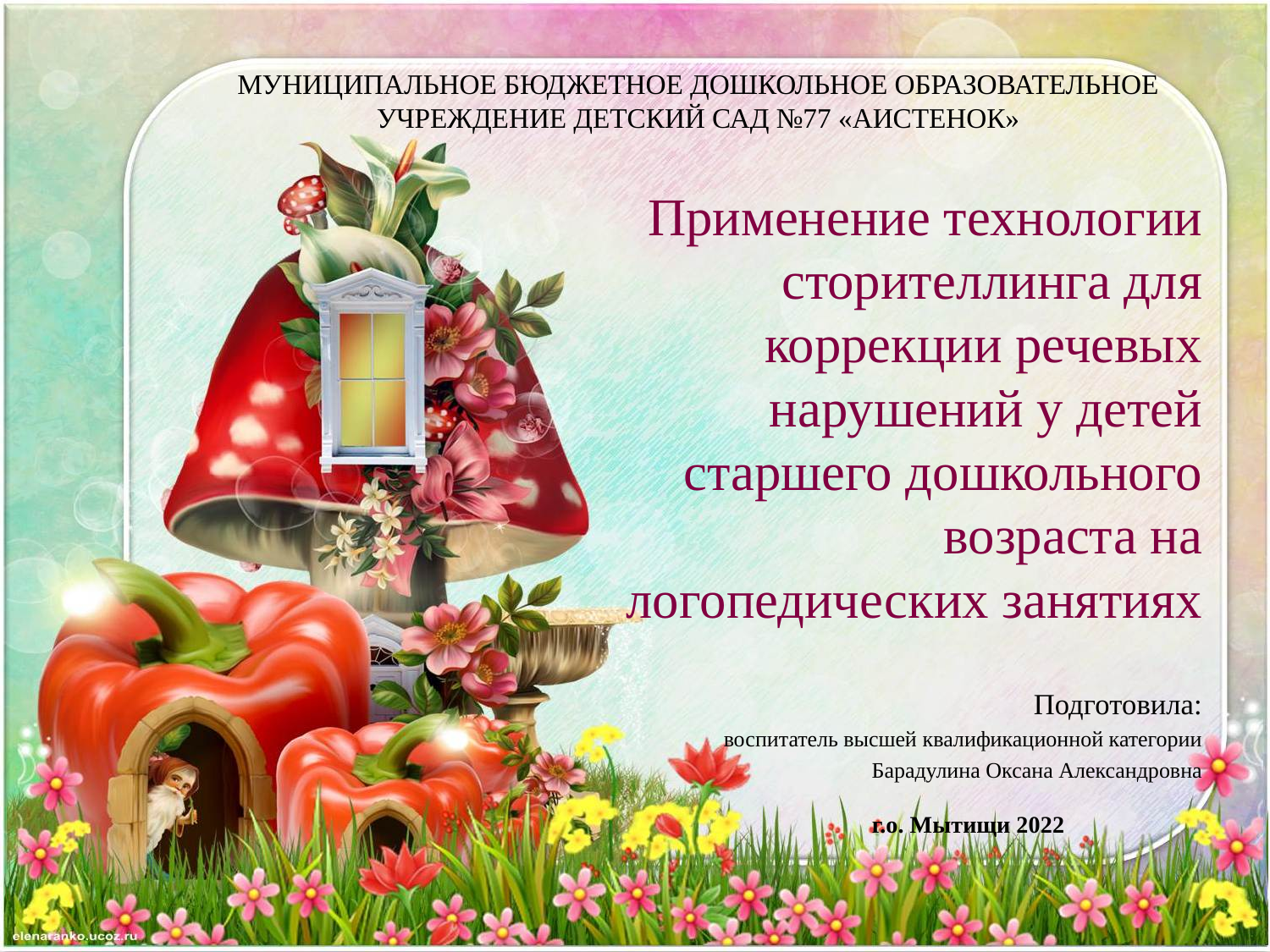

# Муниципальное бюджетное дошкольное образовательное 	учреждение детский сад №77 «Аистенок»
Применение технологии сторителлинга для коррекции речевых нарушений у детей старшего дошкольного возраста на логопедических занятиях

Подготовила:
воспитатель высшей квалификационной категории
 Барадулина Оксана Александровна
				                 г.о. Мытищи 2022